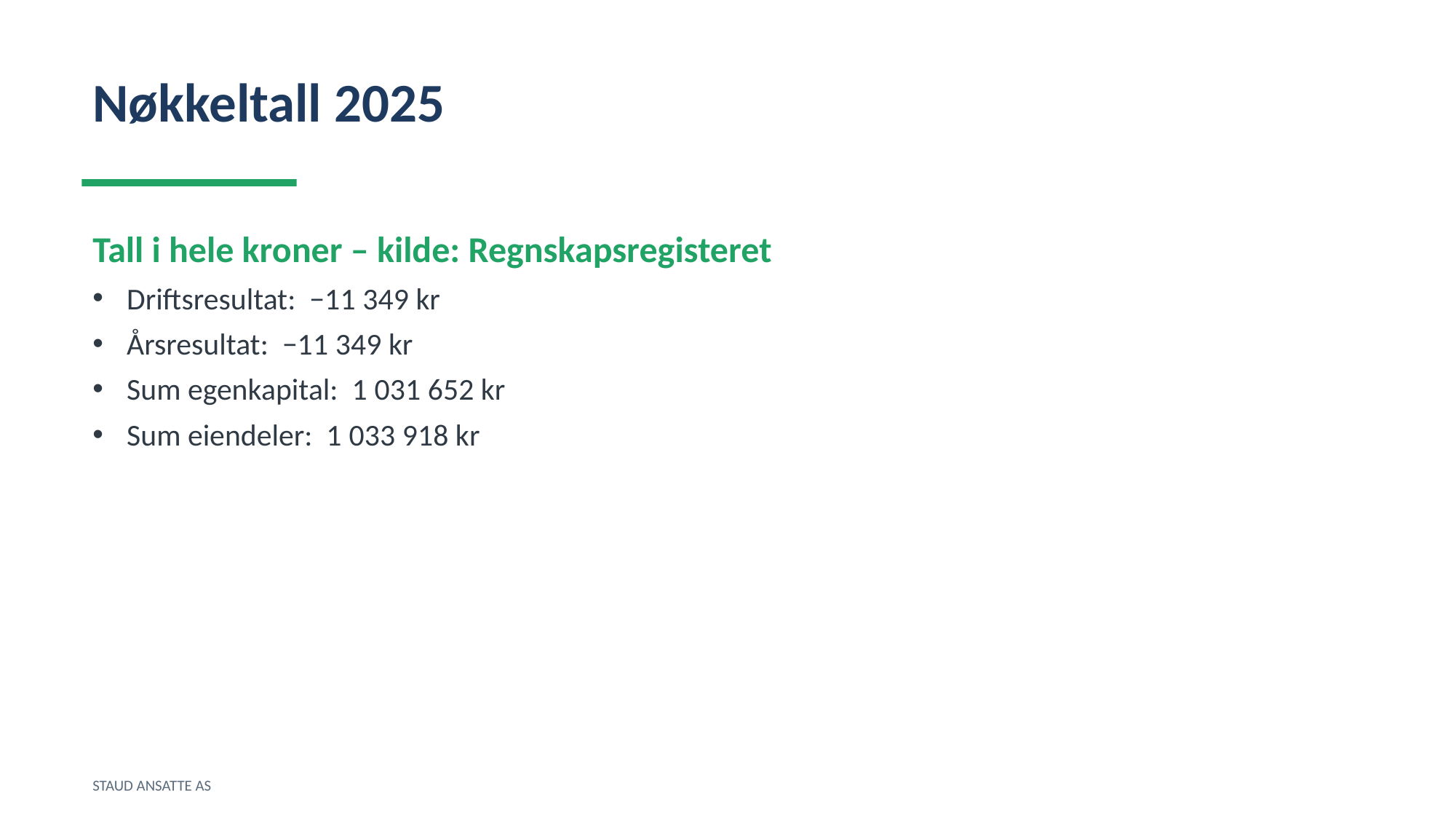

Nøkkeltall 2025

Tall i hele kroner – kilde: Regnskapsregisteret
Driftsresultat:  −11 349 kr
Årsresultat:  −11 349 kr
Sum egenkapital:  1 031 652 kr
Sum eiendeler:  1 033 918 kr
STAUD ANSATTE AS